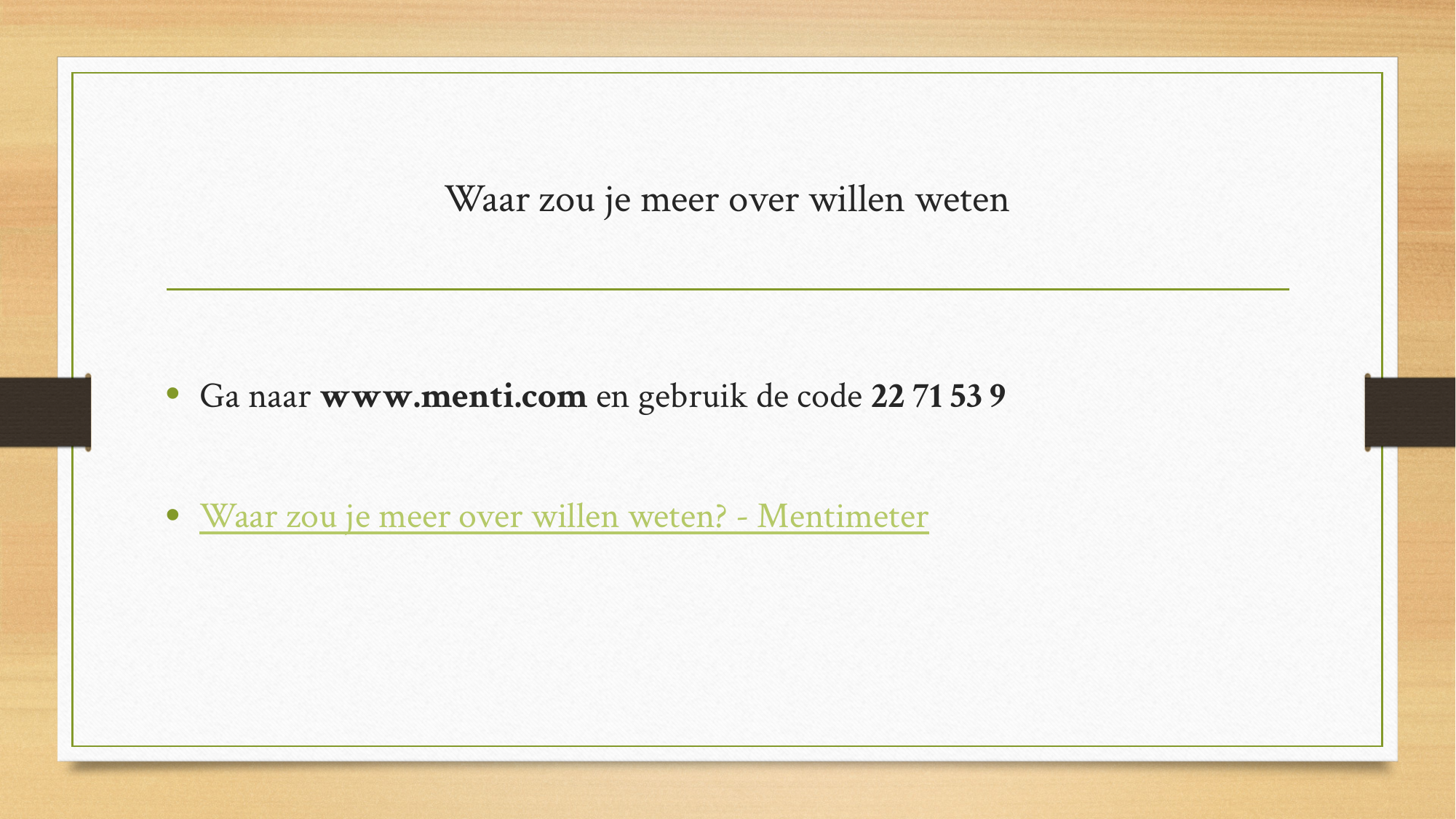

# Waar zou je meer over willen weten

Ga naar www.menti.com en gebruik de code 22 71 53 9

Waar zou je meer over willen weten? - Mentimeter